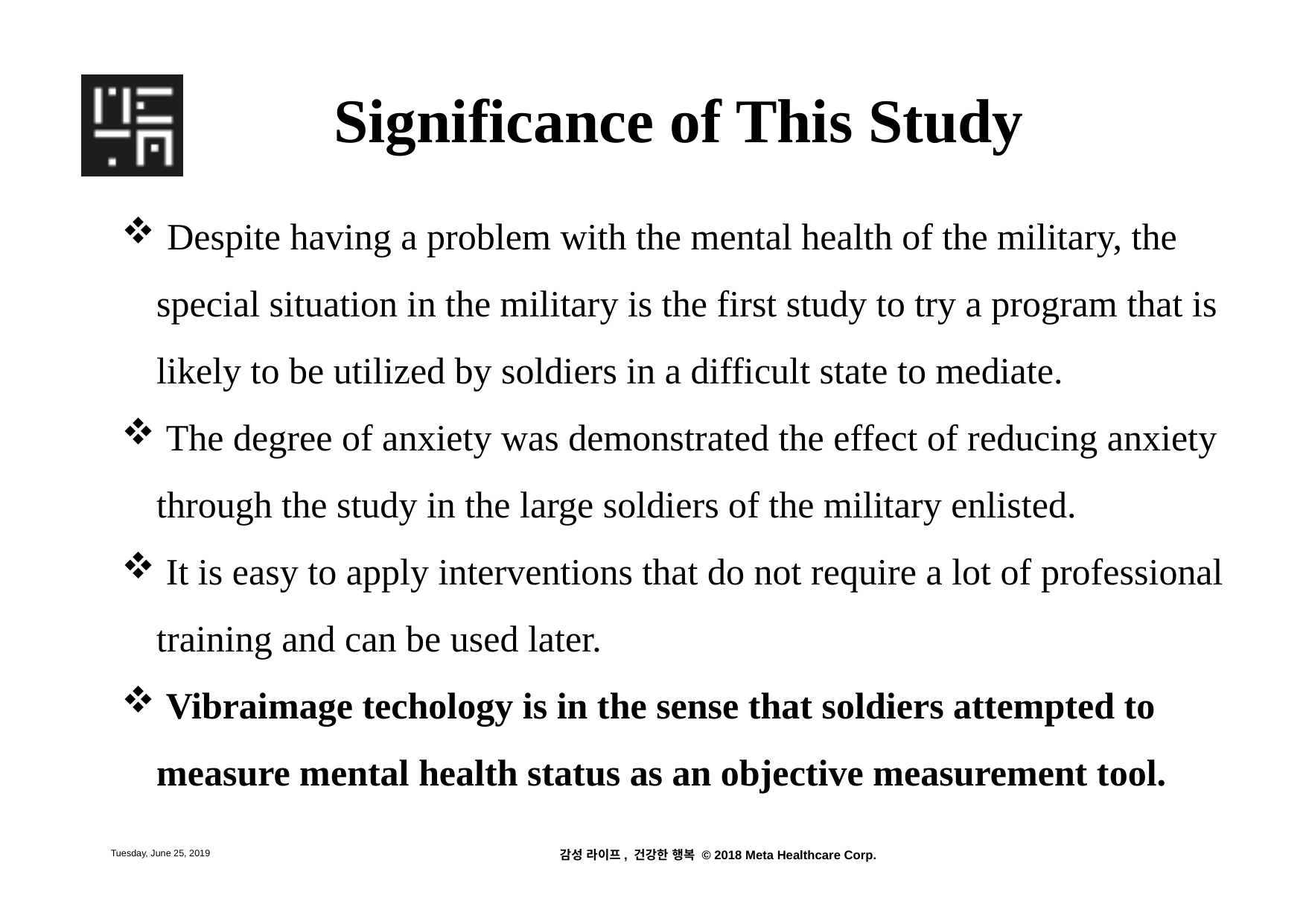

Significance of This Study
 Despite having a problem with the mental health of the military, the special situation in the military is the first study to try a program that is likely to be utilized by soldiers in a difficult state to mediate.
 The degree of anxiety was demonstrated the effect of reducing anxiety through the study in the large soldiers of the military enlisted.
 It is easy to apply interventions that do not require a lot of professional training and can be used later.
 Vibraimage techology is in the sense that soldiers attempted to measure mental health status as an objective measurement tool.
Tuesday, June 25, 2019